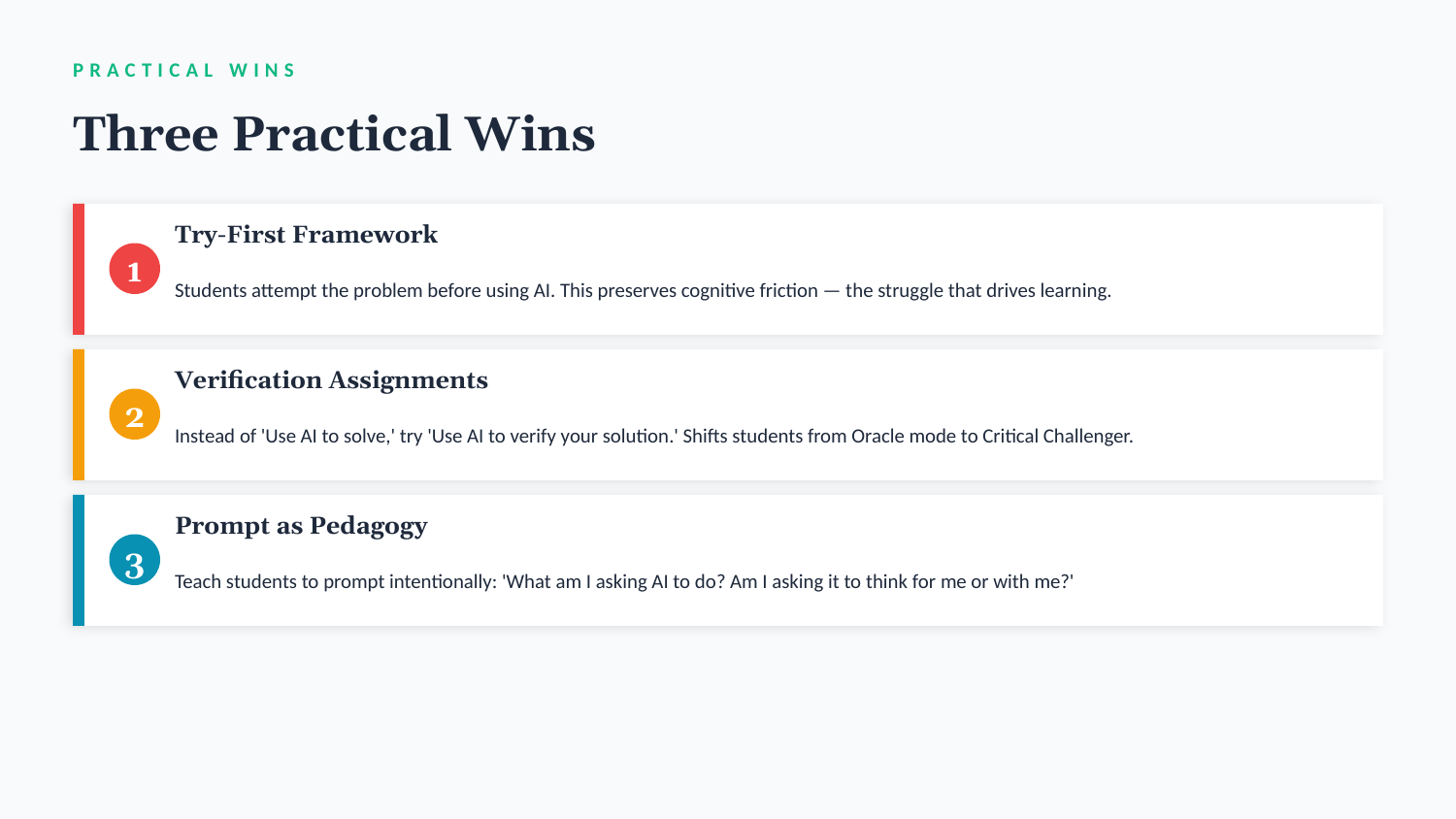

PRACTICAL WINS
Three Practical Wins

Try-First Framework
1
Students attempt the problem before using AI. This preserves cognitive friction — the struggle that drives learning.

Verification Assignments
2
Instead of 'Use AI to solve,' try 'Use AI to verify your solution.' Shifts students from Oracle mode to Critical Challenger.

Prompt as Pedagogy
3
Teach students to prompt intentionally: 'What am I asking AI to do? Am I asking it to think for me or with me?'